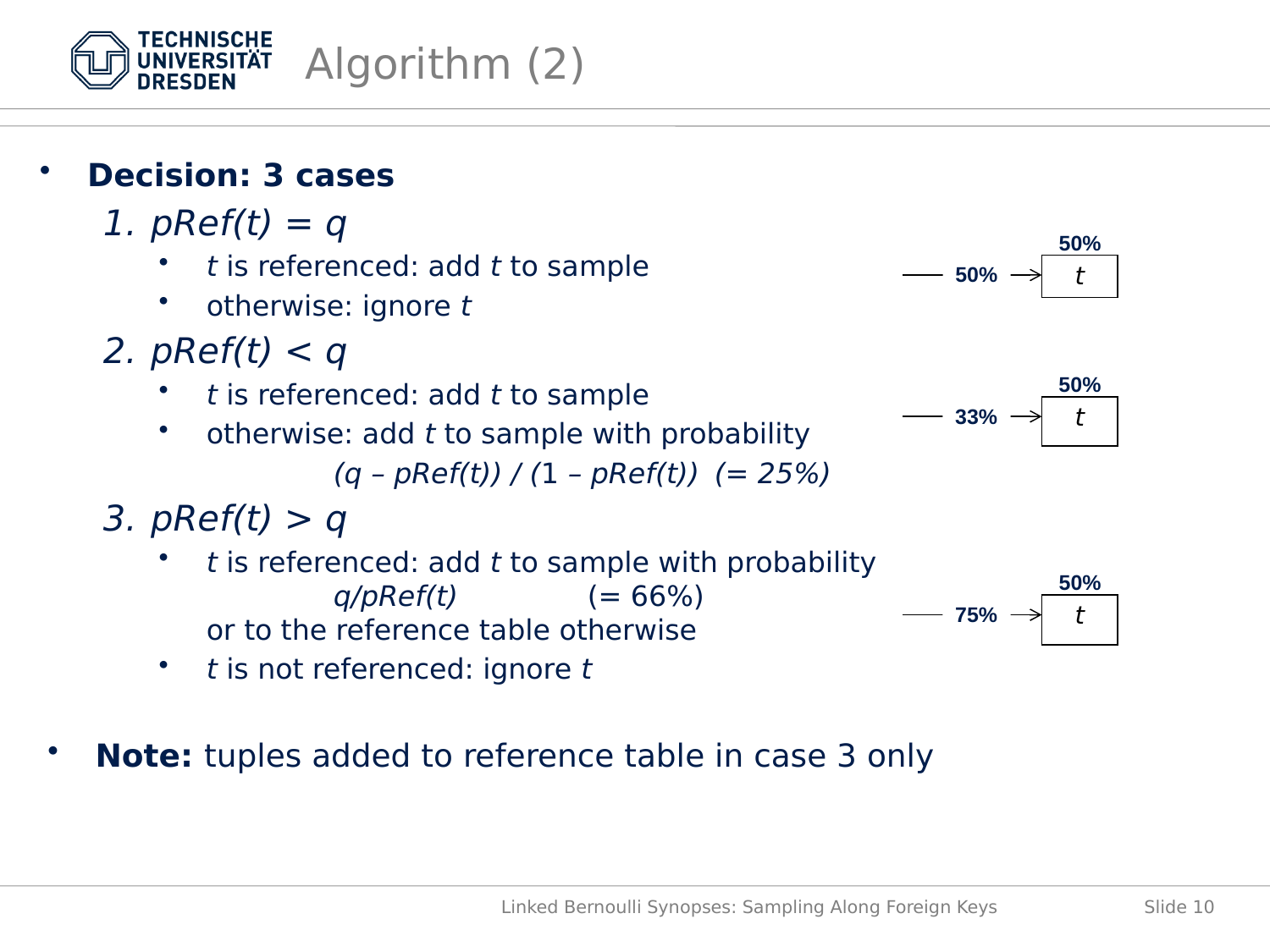

# Algorithm (2)
Decision: 3 cases
pRef(t) = q
t is referenced: add t to sample
otherwise: ignore t
pRef(t) < q
t is referenced: add t to sample
otherwise: add t to sample with probability
		(q – pRef(t)) / (1 – pRef(t)) 	(= 25%)
pRef(t) > q
t is referenced: add t to sample with probability
	q/pRef(t) 	(= 66%)
or to the reference table otherwise
t is not referenced: ignore t

Note: tuples added to reference table in case 3 only

50%
50%
| t |
| --- |
50%
33%
| t |
| --- |
50%
75%
| t |
| --- |

Linked Bernoulli Synopses: Sampling Along Foreign Keys
Slide 10